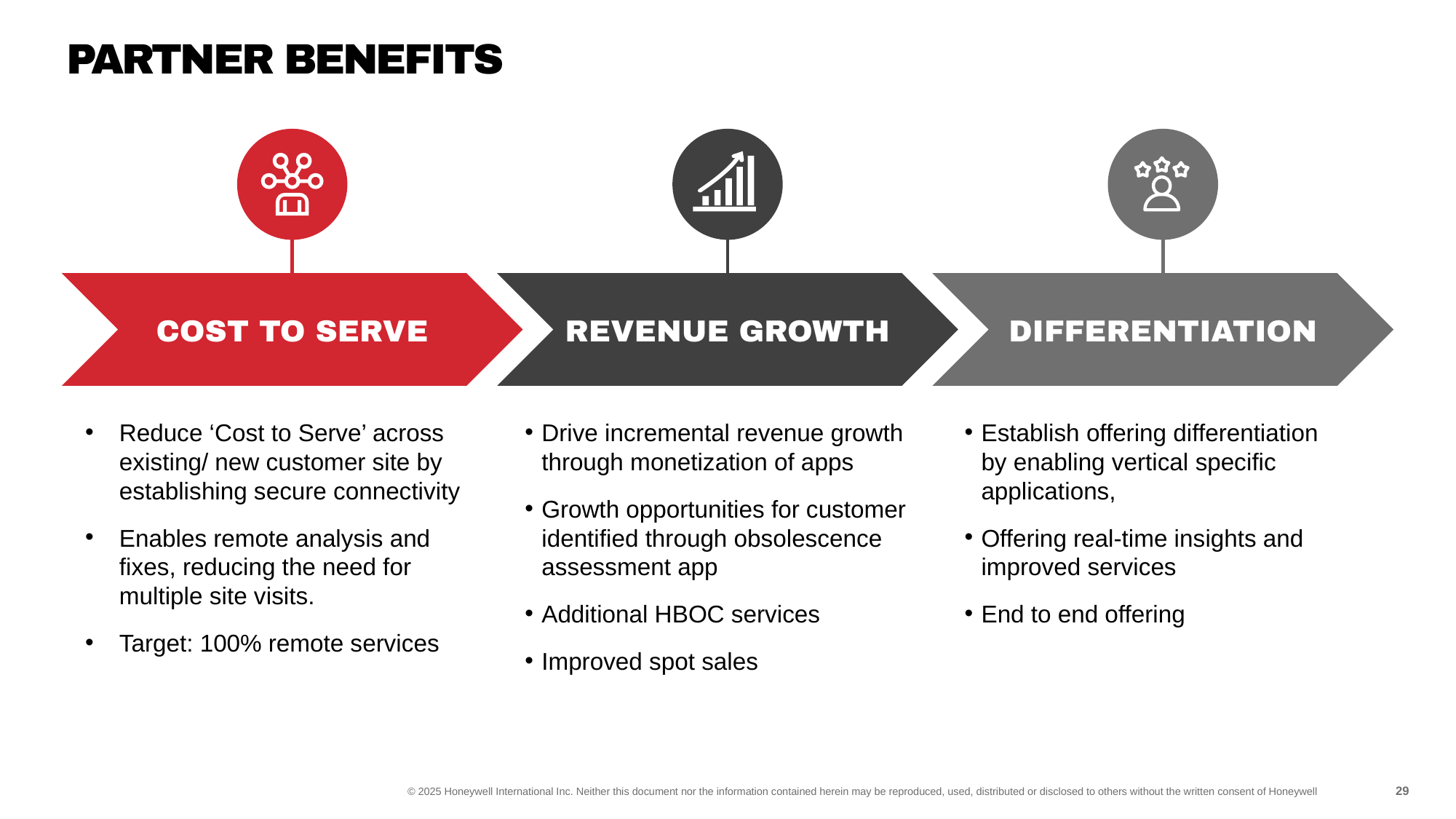

# PARTNER BENEFITS

COST TO SERVE
REVENUE GROWTH
DIFFERENTIATION
Reduce ‘Cost to Serve’ across existing/ new customer site by establishing secure connectivity
Enables remote analysis and fixes, reducing the need for multiple site visits.
Target: 100% remote services
Drive incremental revenue growth through monetization of apps
Growth opportunities for customer identified through obsolescence assessment app
Additional HBOC services
Improved spot sales
Establish offering differentiation  by enabling vertical specific applications,
Offering real-time insights and improved services
End to end offering
29